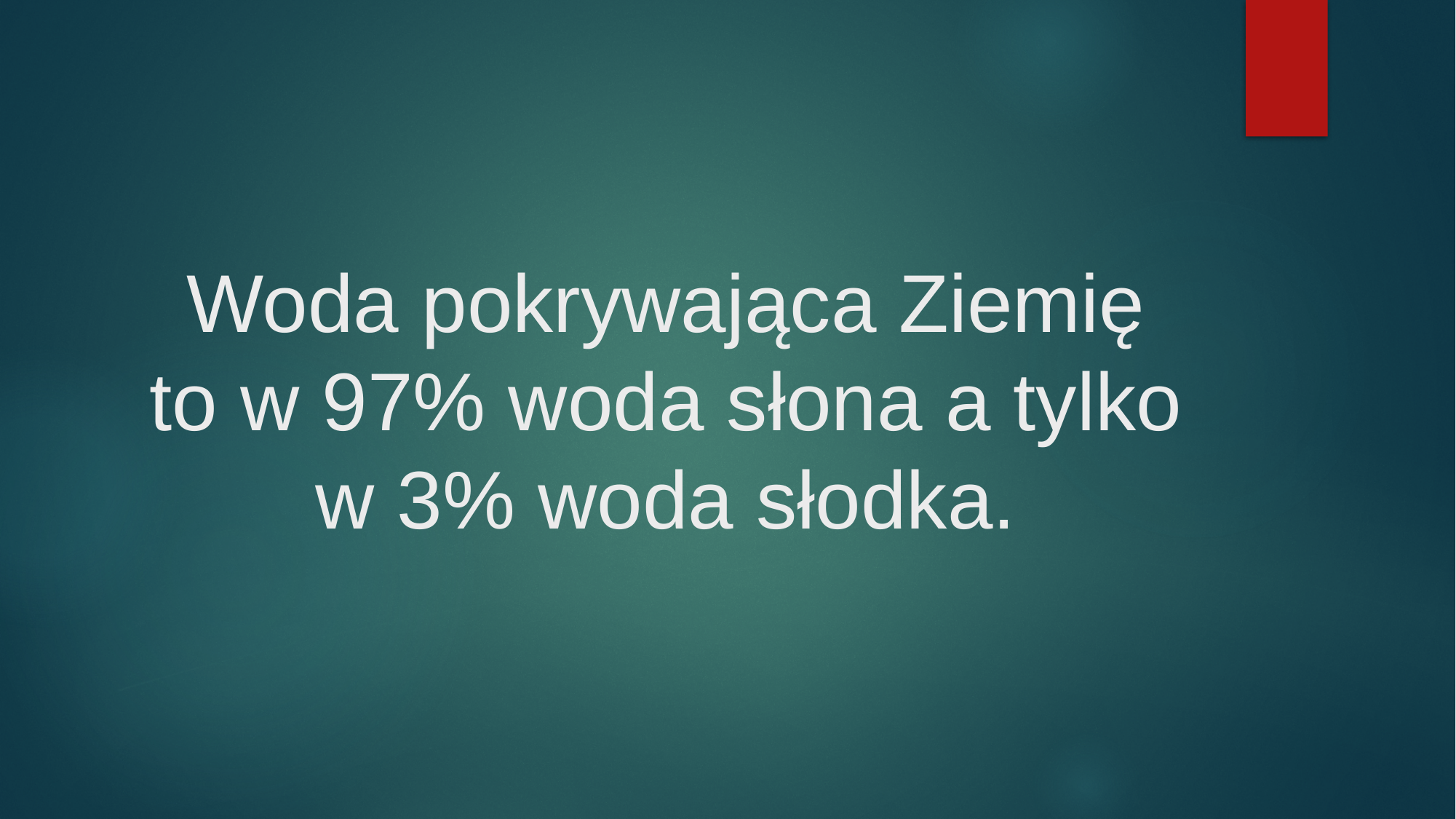

#
Woda pokrywająca Ziemię to w 97% woda słona a tylko w 3% woda słodka.